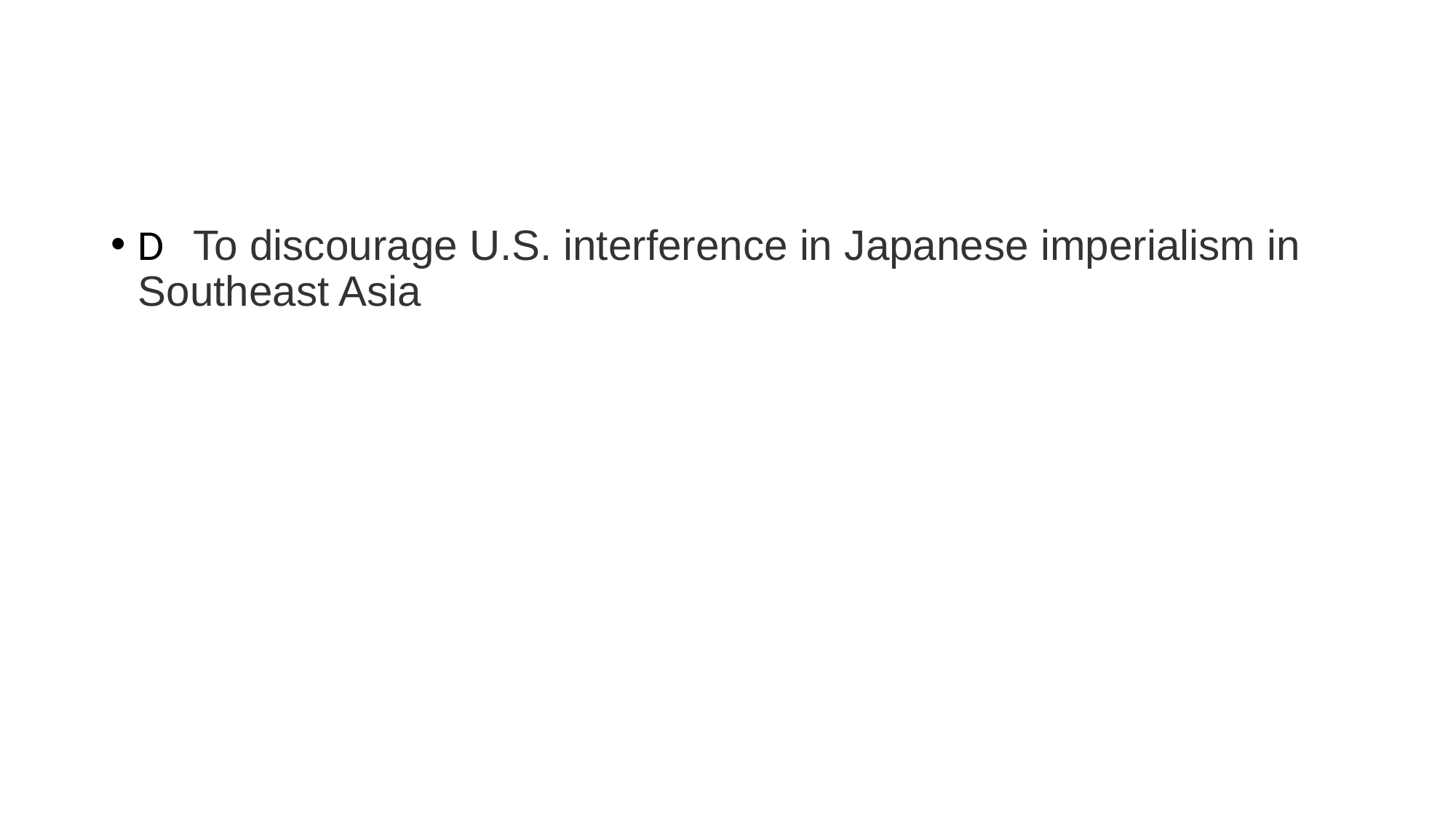

#
D   To discourage U.S. interference in Japanese imperialism in Southeast Asia